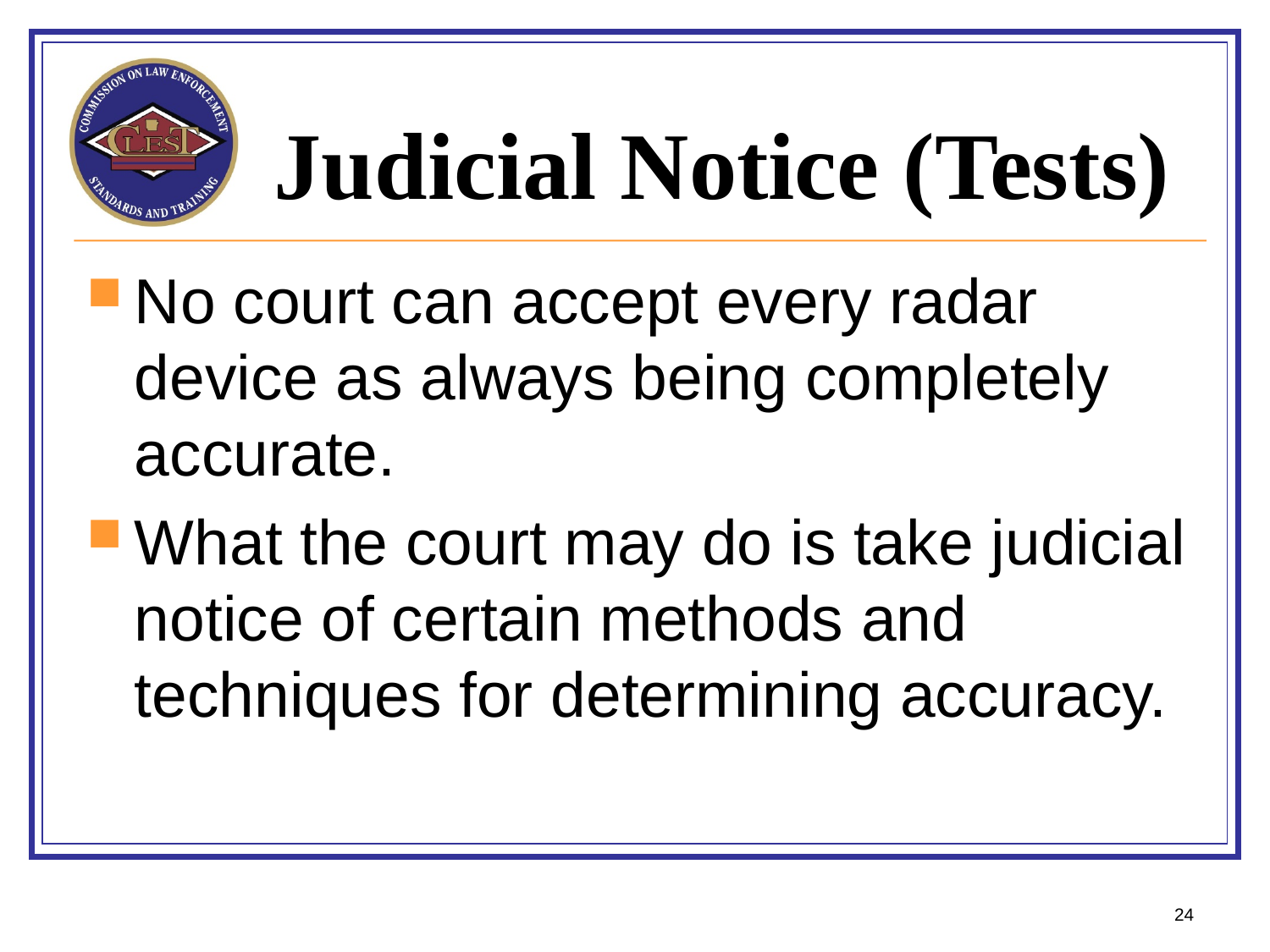

# Judicial Notice (Tests)
No court can accept every radar device as always being completely accurate.
What the court may do is take judicial notice of certain methods and techniques for determining accuracy.

24